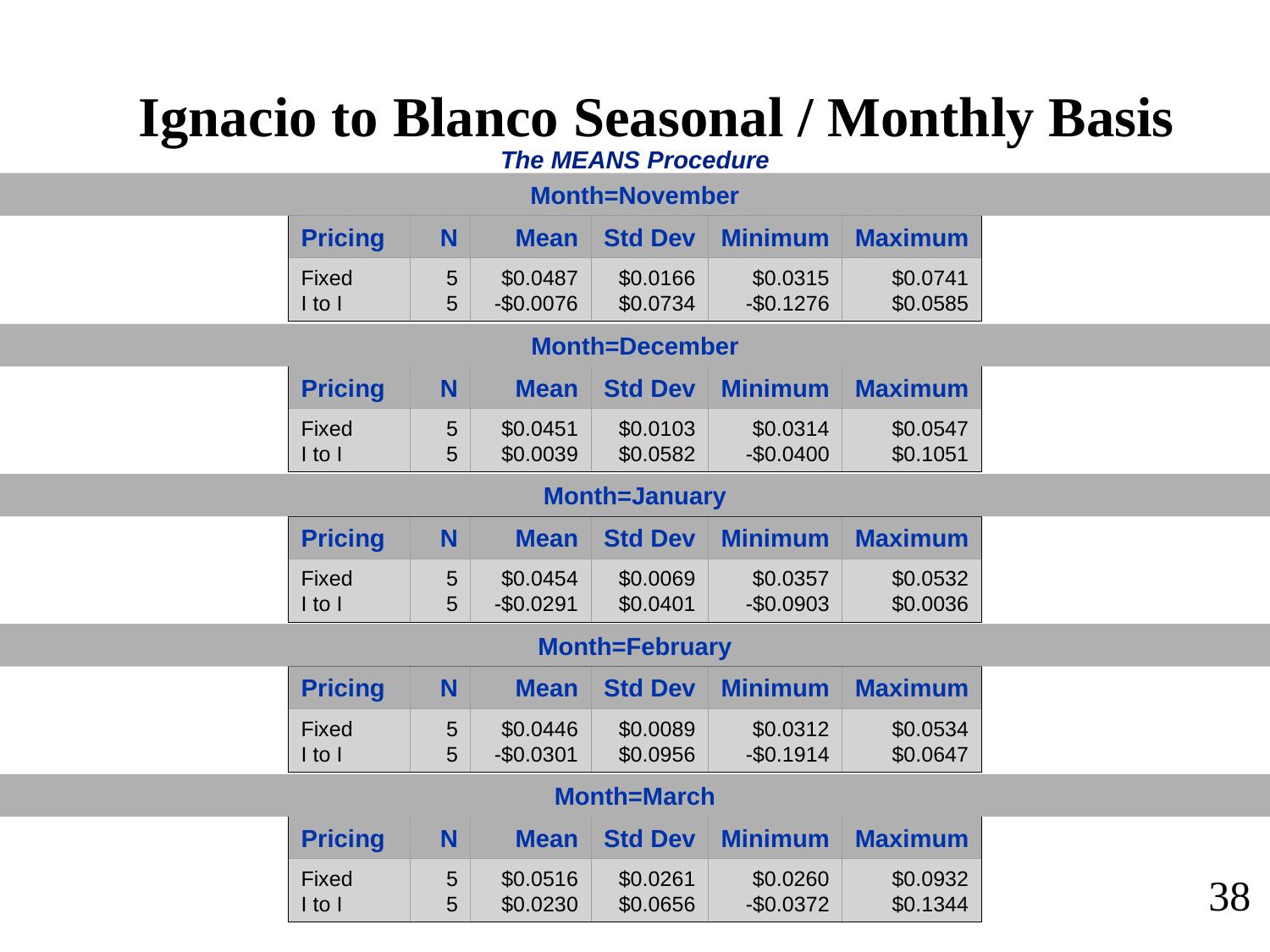

Ignacio to Blanco Seasonal / Monthly Basis

The MEANS Procedure

Month=November

Pricing

N

Mean

Std Dev

Minimum

Maximum

Fixed
I to I

5
5

$0.0487
-$0.0076

$0.0166
$0.0734

$0.0315
-$0.1276

$0.0741
$0.0585

Month=December

Pricing

N

Mean

Std Dev

Minimum

Maximum

Fixed
I to I

5
5

$0.0451
$0.0039

$0.0103
$0.0582

$0.0314
-$0.0400

$0.0547
$0.1051

Month=January

Pricing

N

Mean

Std Dev

Minimum

Maximum

Fixed
I to I

5
5

$0.0454
-$0.0291

$0.0069
$0.0401

$0.0357
-$0.0903

$0.0532
$0.0036

Month=February

Pricing

N

Mean

Std Dev

Minimum

Maximum

Fixed
I to I

5
5

$0.0446
-$0.0301

$0.0089
$0.0956

$0.0312
-$0.1914

$0.0534
$0.0647

Month=March

Pricing

N

Mean

Std Dev

Minimum

Maximum

Fixed
I to I

5
5

$0.0516
$0.0230

$0.0261
$0.0656

$0.0260
-$0.0372

$0.0932
$0.1344

38